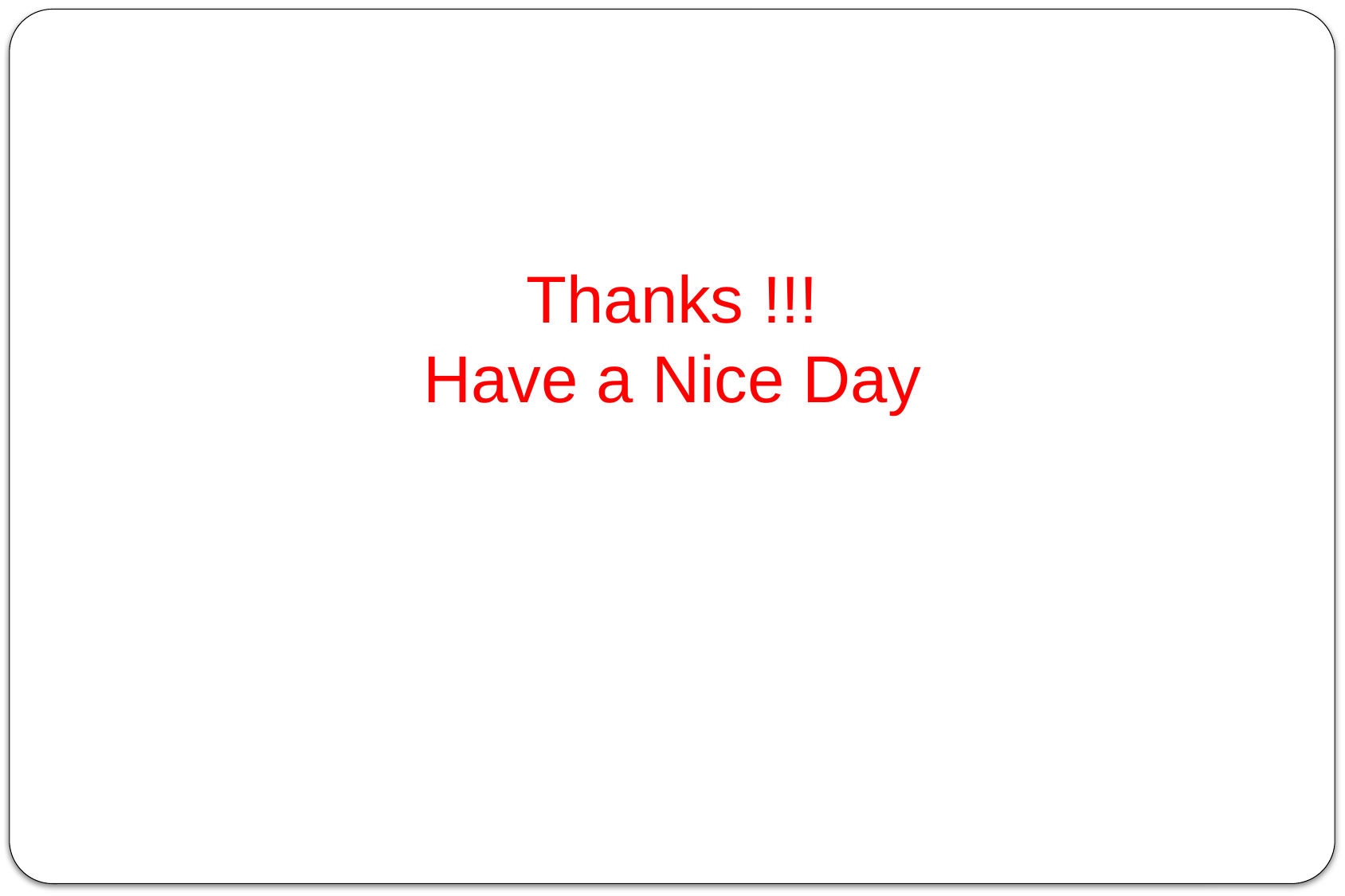

# Thanks !!! Have a Nice Day